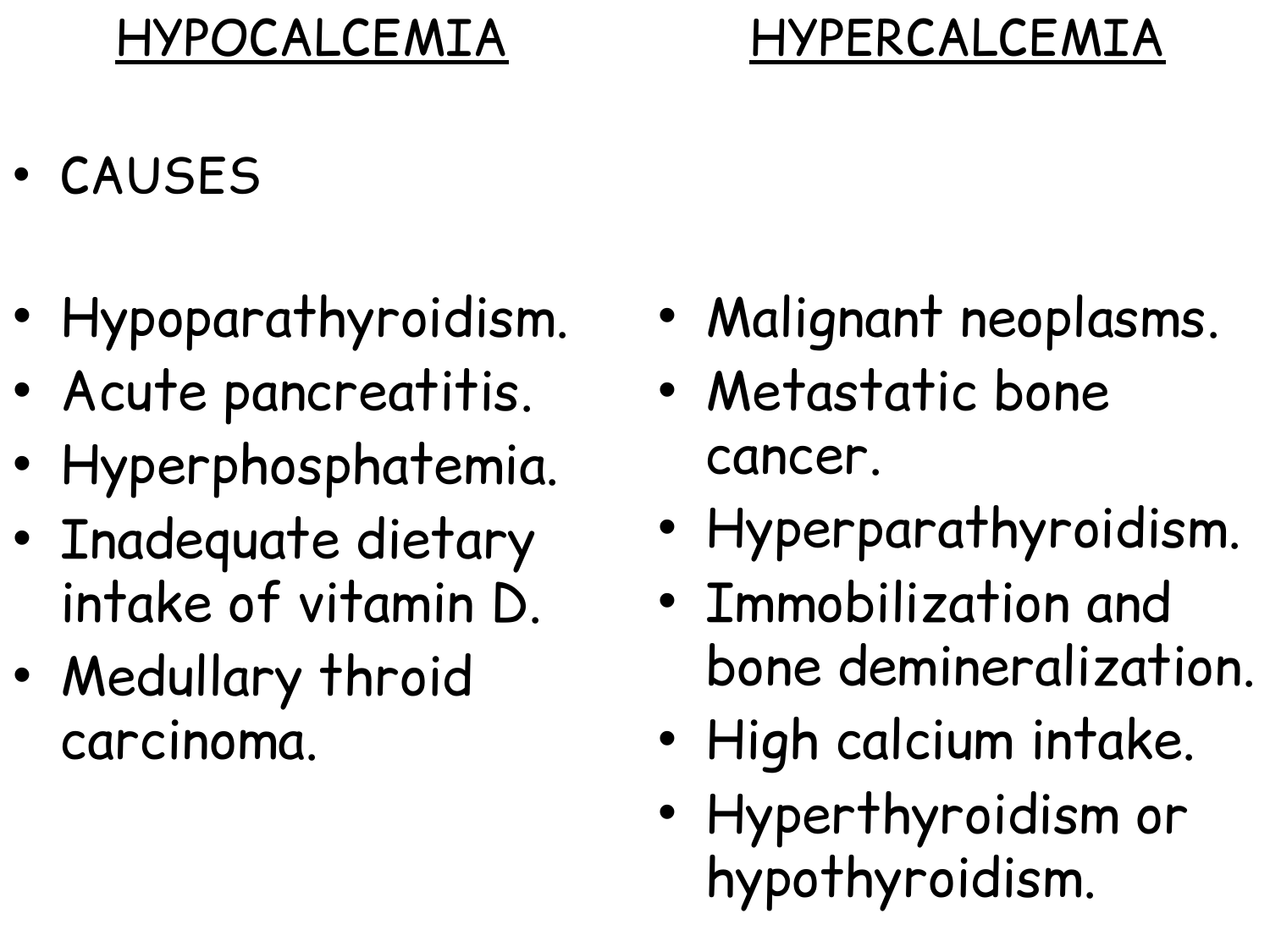

HYPOCALCEMIA

CAUSES

Hypoparathyroidism.
Acute pancreatitis.
Hyperphosphatemia.
Inadequate dietary intake of vitamin D.
Medullary throid carcinoma.
HYPERCALCEMIA

Malignant neoplasms.
Metastatic bone cancer.
Hyperparathyroidism.
Immobilization and bone demineralization.
High calcium intake.
Hyperthyroidism or hypothyroidism.
#